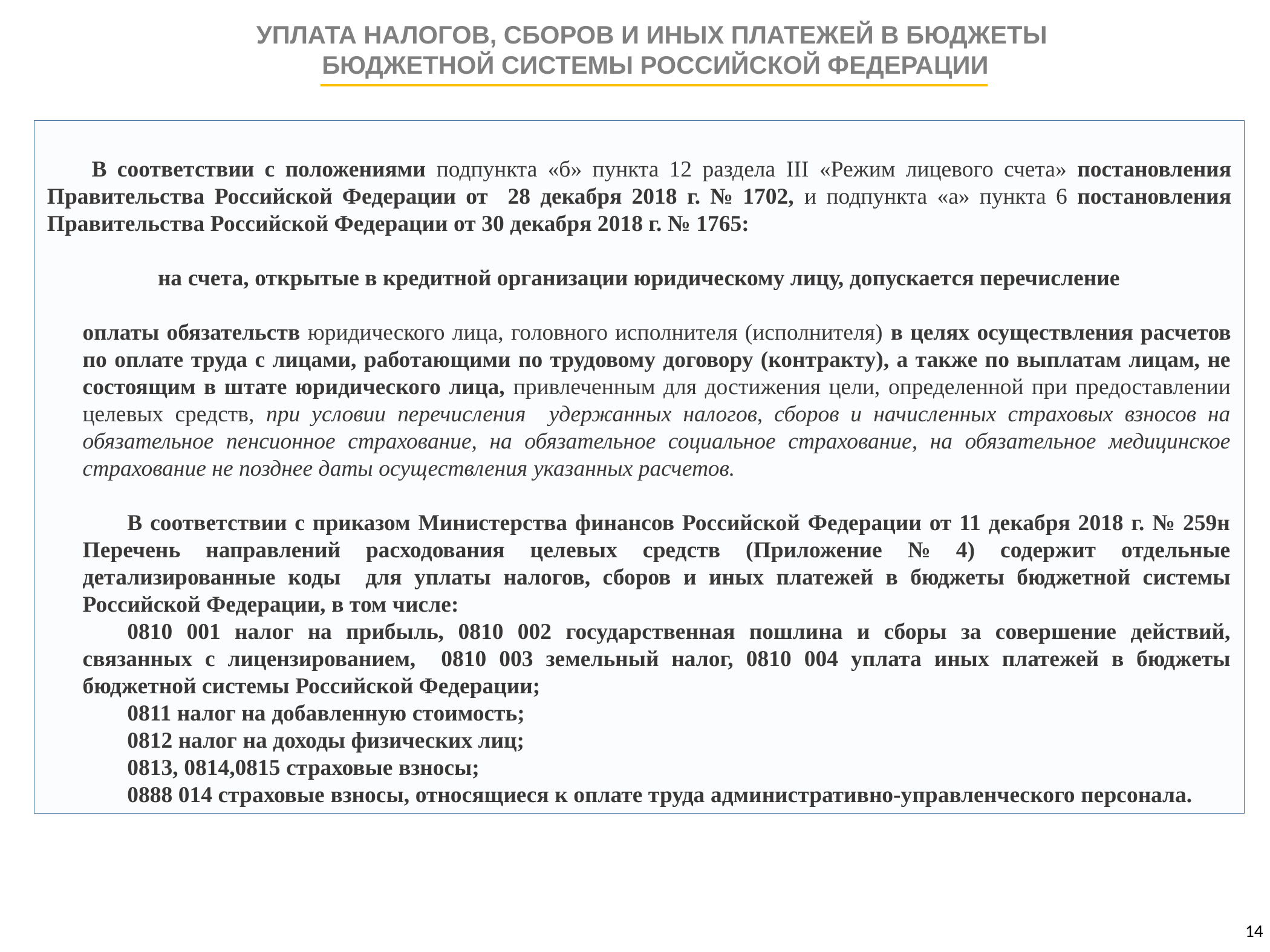

УПЛАТА НАЛОГОВ, СБОРОВ И ИНЫХ ПЛАТЕЖЕЙ В БЮДЖЕТЫ
БЮДЖЕТНОЙ СИСТЕМЫ РОССИЙСКОЙ ФЕДЕРАЦИИ

В соответствии с положениями подпункта «б» пункта 12 раздела III «Режим лицевого счета» постановления Правительства Российской Федерации от  28 декабря 2018 г. № 1702, и подпункта «а» пункта 6 постановления Правительства Российской Федерации от 30 декабря 2018 г. № 1765:

на счета, открытые в кредитной организации юридическому лицу, допускается перечисление

	оплаты обязательств юридического лица, головного исполнителя (исполнителя) в целях осуществления расчетов по оплате труда с лицами, работающими по трудовому договору (контракту), а также по выплатам лицам, не состоящим в штате юридического лица, привлеченным для достижения цели, определенной при предоставлении целевых средств, при условии перечисления  удержанных налогов, сборов и начисленных страховых взносов на обязательное пенсионное страхование, на обязательное социальное страхование, на обязательное медицинское страхование не позднее даты осуществления указанных расчетов.

В соответствии с приказом Министерства финансов Российской Федерации от 11 декабря 2018 г. № 259н Перечень направлений расходования целевых средств (Приложение № 4) содержит отдельные детализированные коды  для уплаты налогов, сборов и иных платежей в бюджеты бюджетной системы Российской Федерации, в том числе:
0810 001 налог на прибыль, 0810 002 государственная пошлина и сборы за совершение действий, связанных с лицензированием,  0810 003 земельный налог, 0810 004 уплата иных платежей в бюджеты бюджетной системы Российской Федерации;
0811 налог на добавленную стоимость;
0812 налог на доходы физических лиц;
0813, 0814,0815 страховые взносы;
0888 014 страховые взносы, относящиеся к оплате труда административно-управленческого персонала.

14